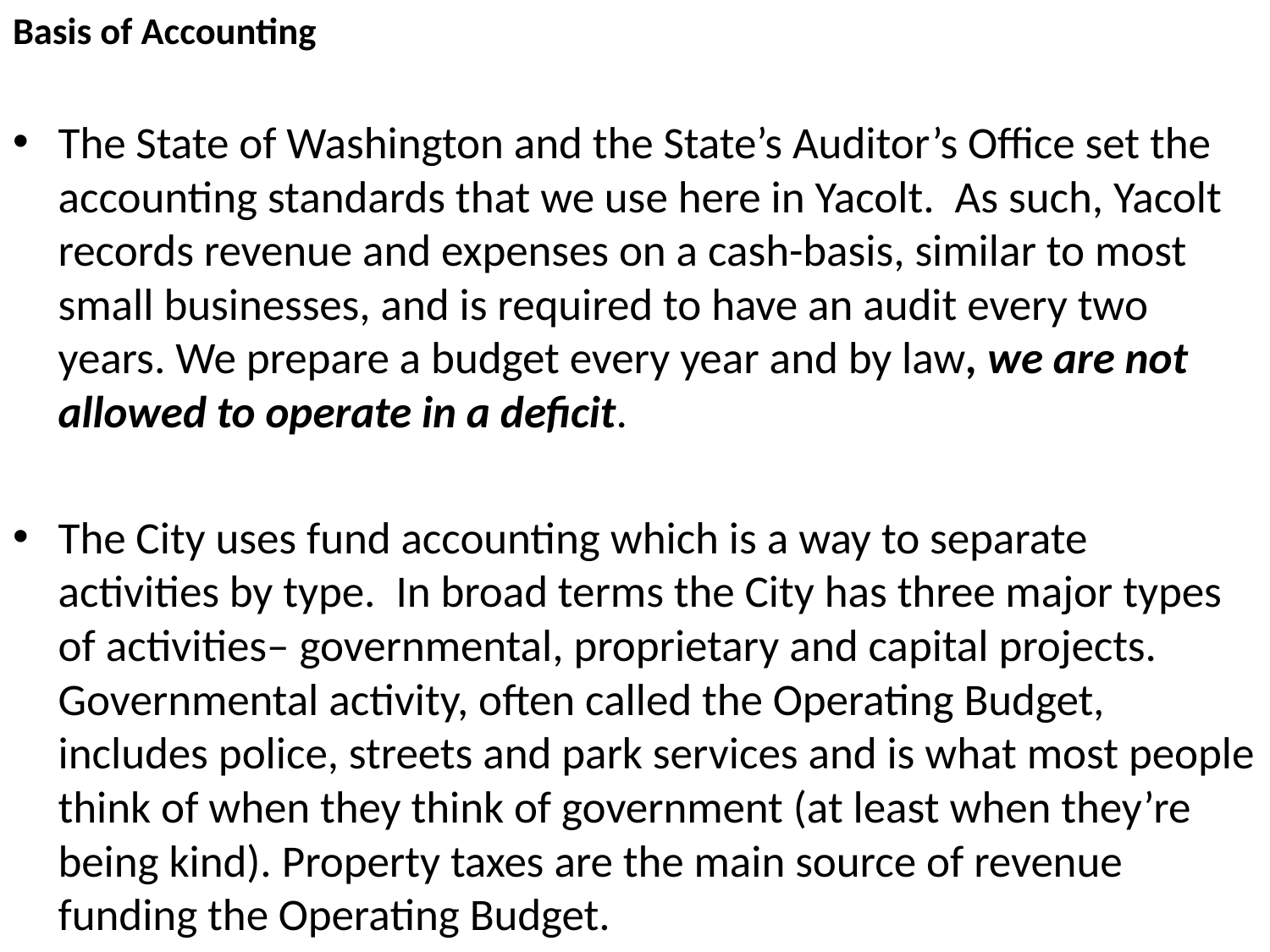

Basis of Accounting

The State of Washington and the State’s Auditor’s Office set the accounting standards that we use here in Yacolt.  As such, Yacolt records revenue and expenses on a cash-basis, similar to most small businesses, and is required to have an audit every two years. We prepare a budget every year and by law, we are not allowed to operate in a deficit.

The City uses fund accounting which is a way to separate activities by type.  In broad terms the City has three major types of activities– governmental, proprietary and capital projects.  Governmental activity, often called the Operating Budget, includes police, streets and park services and is what most people think of when they think of government (at least when they’re being kind). Property taxes are the main source of revenue funding the Operating Budget.